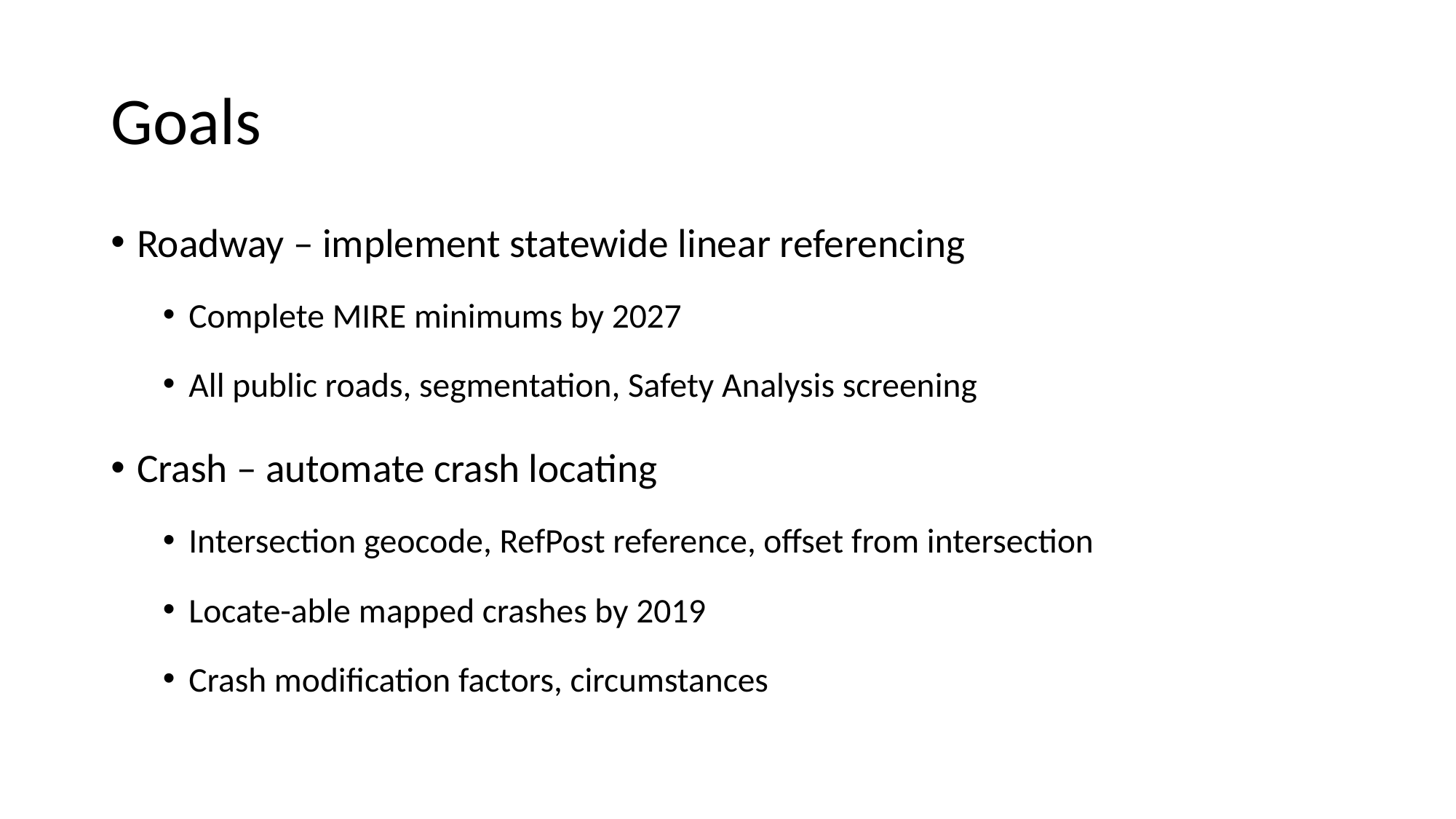

# Goals
Roadway – implement statewide linear referencing
Complete MIRE minimums by 2027
All public roads, segmentation, Safety Analysis screening
Crash – automate crash locating
Intersection geocode, RefPost reference, offset from intersection
Locate-able mapped crashes by 2019
Crash modification factors, circumstances